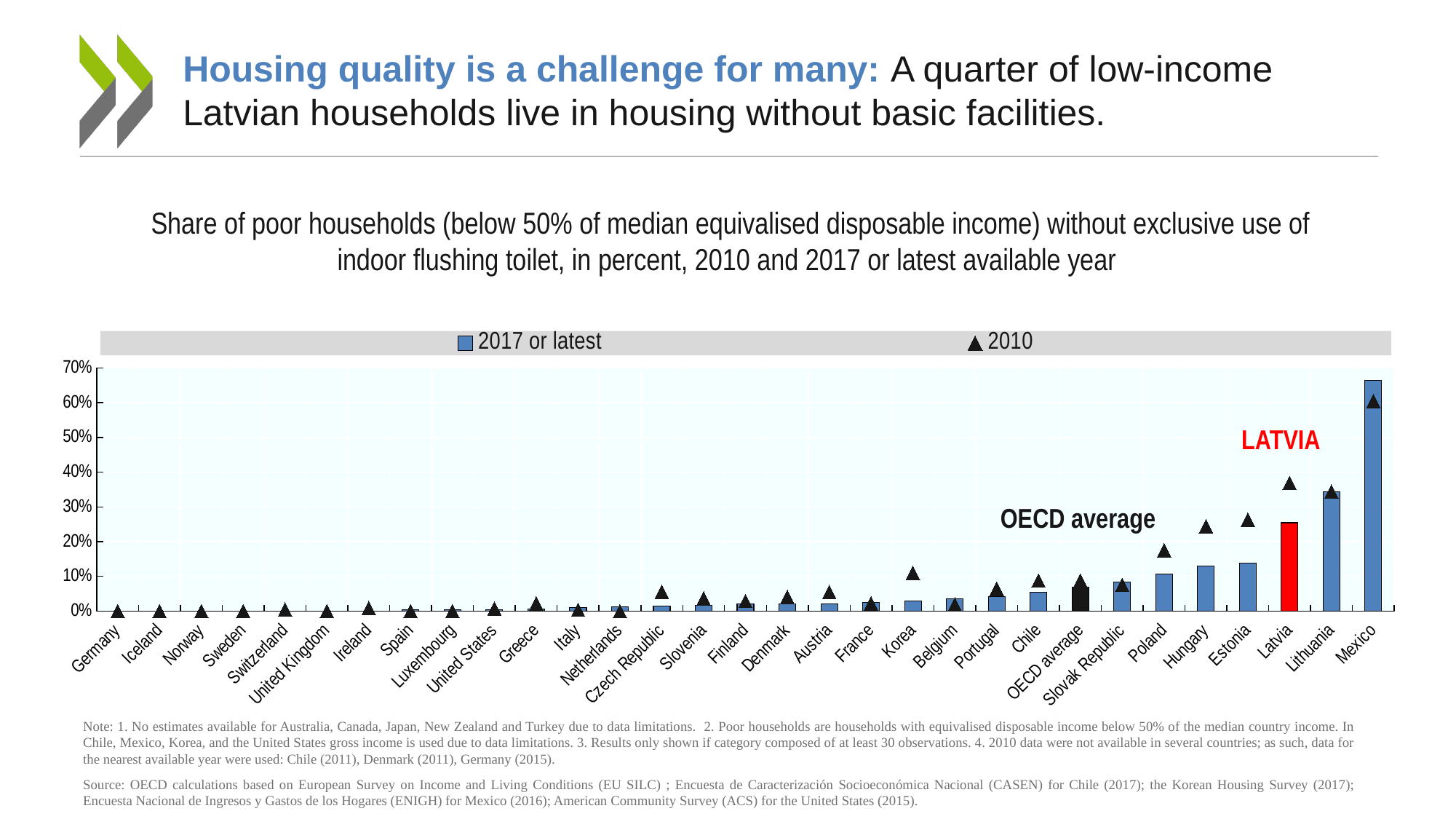

# Housing quality is a challenge for many: A quarter of low-income Latvian households live in housing without basic facilities.
Share of poor households (below 50% of median equivalised disposable income) without exclusive use of indoor flushing toilet, in percent, 2010 and 2017 or latest available year

### Chart

| Category | 2017 or latest | 2010 |
|---|---|---|
| Germany | 0.0 | 0.0 |
| Iceland | 0.0 | 0.0 |
| Norway | 0.0 | 0.0 |
| Sweden | 0.0 | 0.0 |
| Switzerland | 0.0 | 0.0048177833668887615 |
| United Kingdom | 0.00027074082754552364 | 0.0 |
| Ireland | 0.0005725467344745994 | 0.00893466081470251 |
| Spain | 0.0034110043197870255 | 0.0 |
| Luxembourg | 0.0035710609517991543 | 0.0 |
| United States | 0.004786991514265537 | 0.00754168163985014 |
| Greece | 0.005792068783193827 | 0.02238912135362625 |
| Italy | 0.010493714362382889 | 0.00402244133874774 |
| Netherlands | 0.011547845788300037 | 0.0 |
| Czech Republic | 0.014945301227271557 | 0.05574971064925194 |
| Slovenia | 0.01589505560696125 | 0.0361325778067112 |
| Finland | 0.02094685472548008 | 0.029161131009459496 |
| Denmark | 0.021177468821406364 | 0.04036419838666916 |
| Austria | 0.02132074162364006 | 0.05477112904191017 |
| France | 0.025857361033558846 | 0.022581348195672035 |
| Korea | 0.030168836936354637 | 0.11000079661607742 |
| Belgium | 0.03585429489612579 | 0.019029010087251663 |
| Portugal | 0.04237927868962288 | 0.06439453363418579 |
| Chile | 0.0552662536501884 | 0.08773606270551682 |
| OECD average | 0.06816446191708868 | 0.088 |
| Slovak Republic | 0.08266313374042511 | 0.07541044801473618 |
| Poland | 0.10665979981422424 | 0.17483320832252502 |
| Hungary | 0.13074640929698944 | 0.24402272701263428 |
| Estonia | 0.13825096189975739 | 0.2634904384613037 |
| Latvia | 0.2544902563095093 | 0.3685876727104187 |
| Lithuania | 0.3436478078365326 | 0.34408262372016907 |
| Mexico | 0.6642180681228638 | 0.6047255396842957 |
LATVIA
LATVIA
OECD average
OECD AVERAGE

Note: 1. No estimates available for Australia, Canada, Japan, New Zealand and Turkey due to data limitations.  2. Poor households are households with equivalised disposable income below 50% of the median country income. In Chile, Mexico, Korea, and the United States gross income is used due to data limitations. 3. Results only shown if category composed of at least 30 observations. 4. 2010 data were not available in several countries; as such, data for the nearest available year were used: Chile (2011), Denmark (2011), Germany (2015).
Source: OECD calculations based on European Survey on Income and Living Conditions (EU SILC) ; Encuesta de Caracterización Socioeconómica Nacional (CASEN) for Chile (2017); the Korean Housing Survey (2017); Encuesta Nacional de Ingresos y Gastos de los Hogares (ENIGH) for Mexico (2016); American Community Survey (ACS) for the United States (2015).